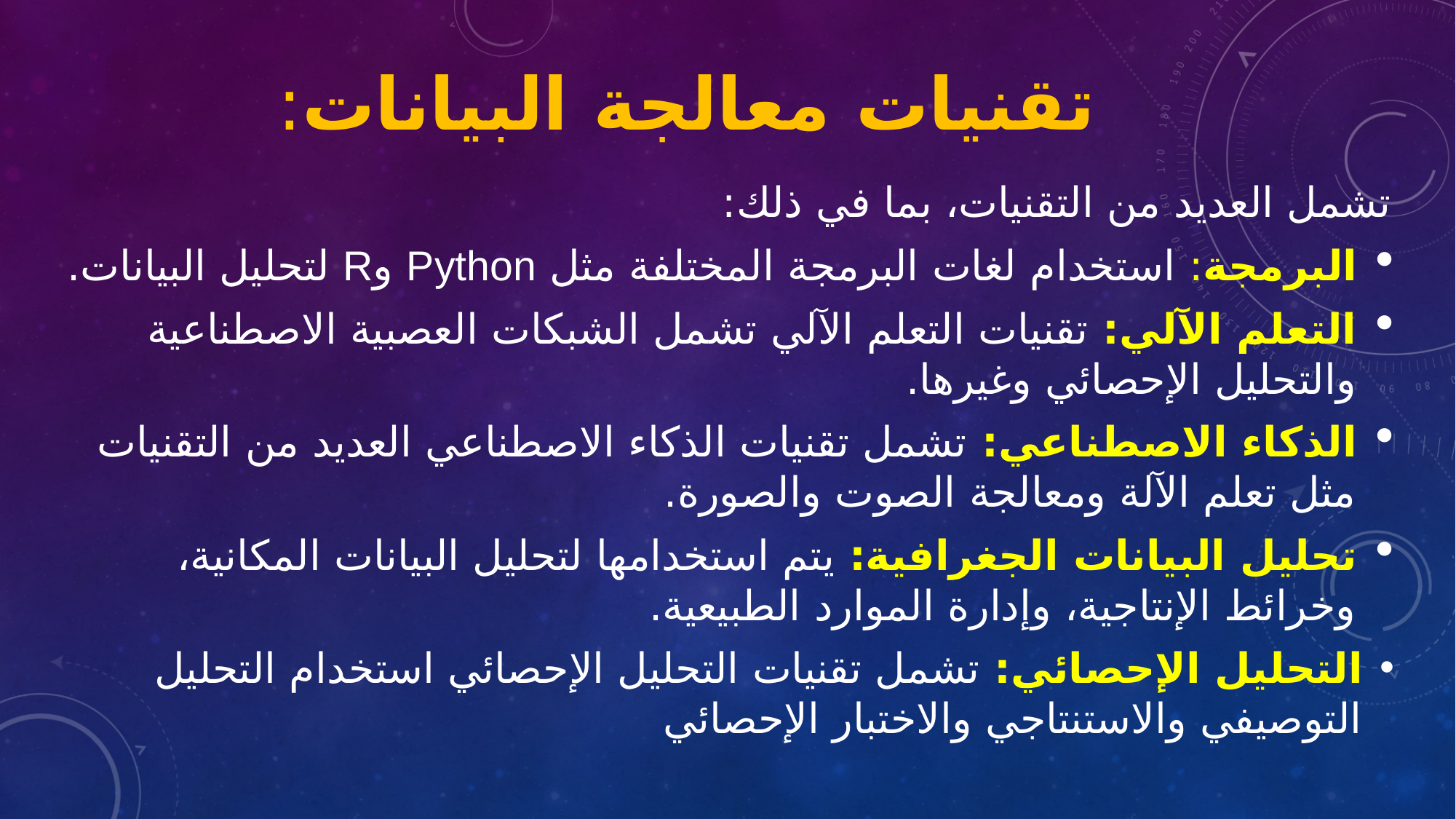

# تقنيات معالجة البيانات:
تشمل العديد من التقنيات، بما في ذلك:
البرمجة: استخدام لغات البرمجة المختلفة مثل Python وR لتحليل البيانات.
التعلم الآلي: تقنيات التعلم الآلي تشمل الشبكات العصبية الاصطناعية والتحليل الإحصائي وغيرها.
الذكاء الاصطناعي: تشمل تقنيات الذكاء الاصطناعي العديد من التقنيات مثل تعلم الآلة ومعالجة الصوت والصورة.
تحليل البيانات الجغرافية: يتم استخدامها لتحليل البيانات المكانية، وخرائط الإنتاجية، وإدارة الموارد الطبيعية.
التحليل الإحصائي: تشمل تقنيات التحليل الإحصائي استخدام التحليل التوصيفي والاستنتاجي والاختبار الإحصائي